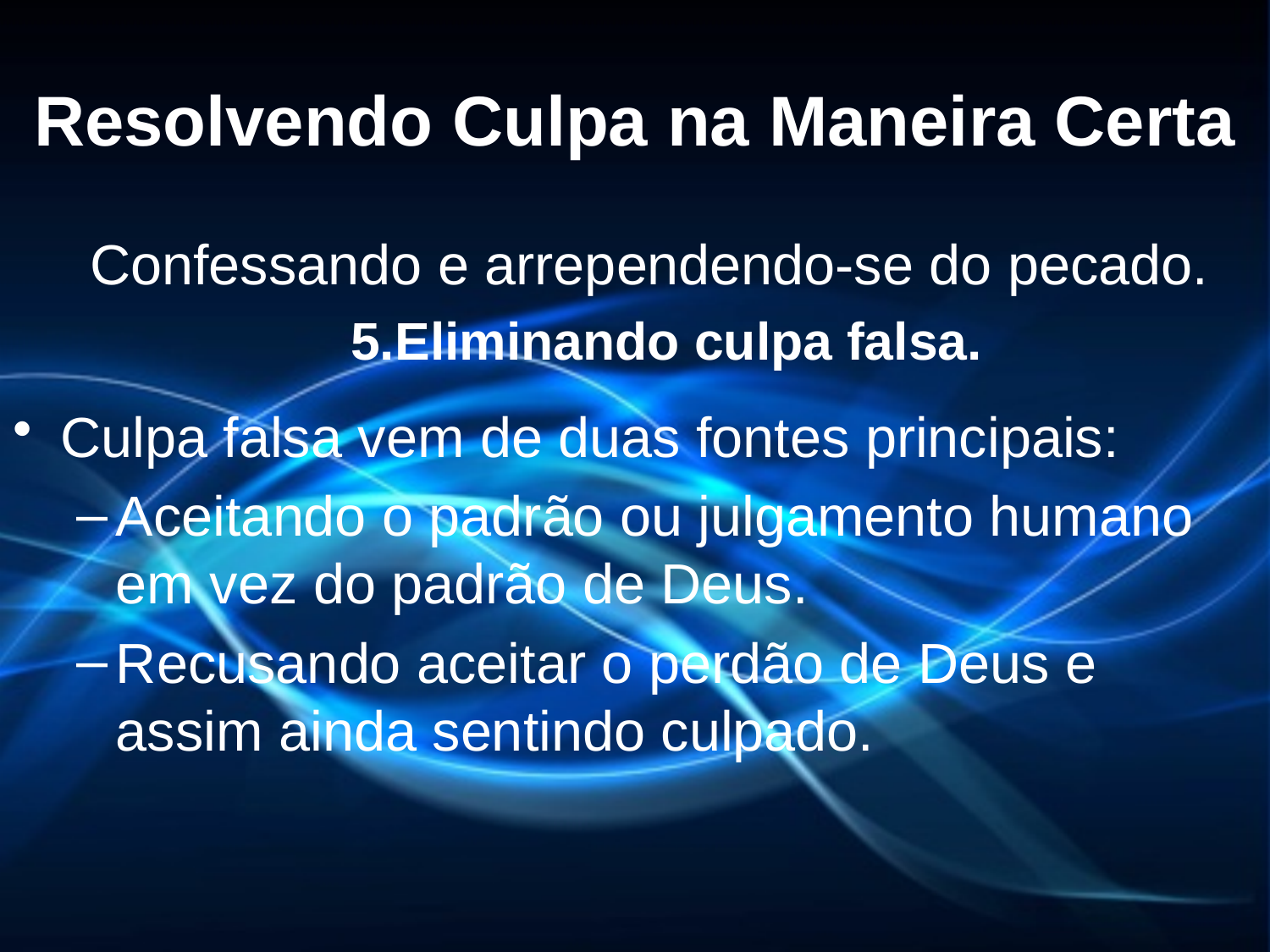

# Resolvendo Culpa na Maneira Certa
 Confessando e arrependendo-se do pecado.
Eliminando culpa falsa.

Culpa falsa vem de duas fontes principais:
Aceitando o padrão ou julgamento humano em vez do padrão de Deus.
Recusando aceitar o perdão de Deus e assim ainda sentindo culpado.